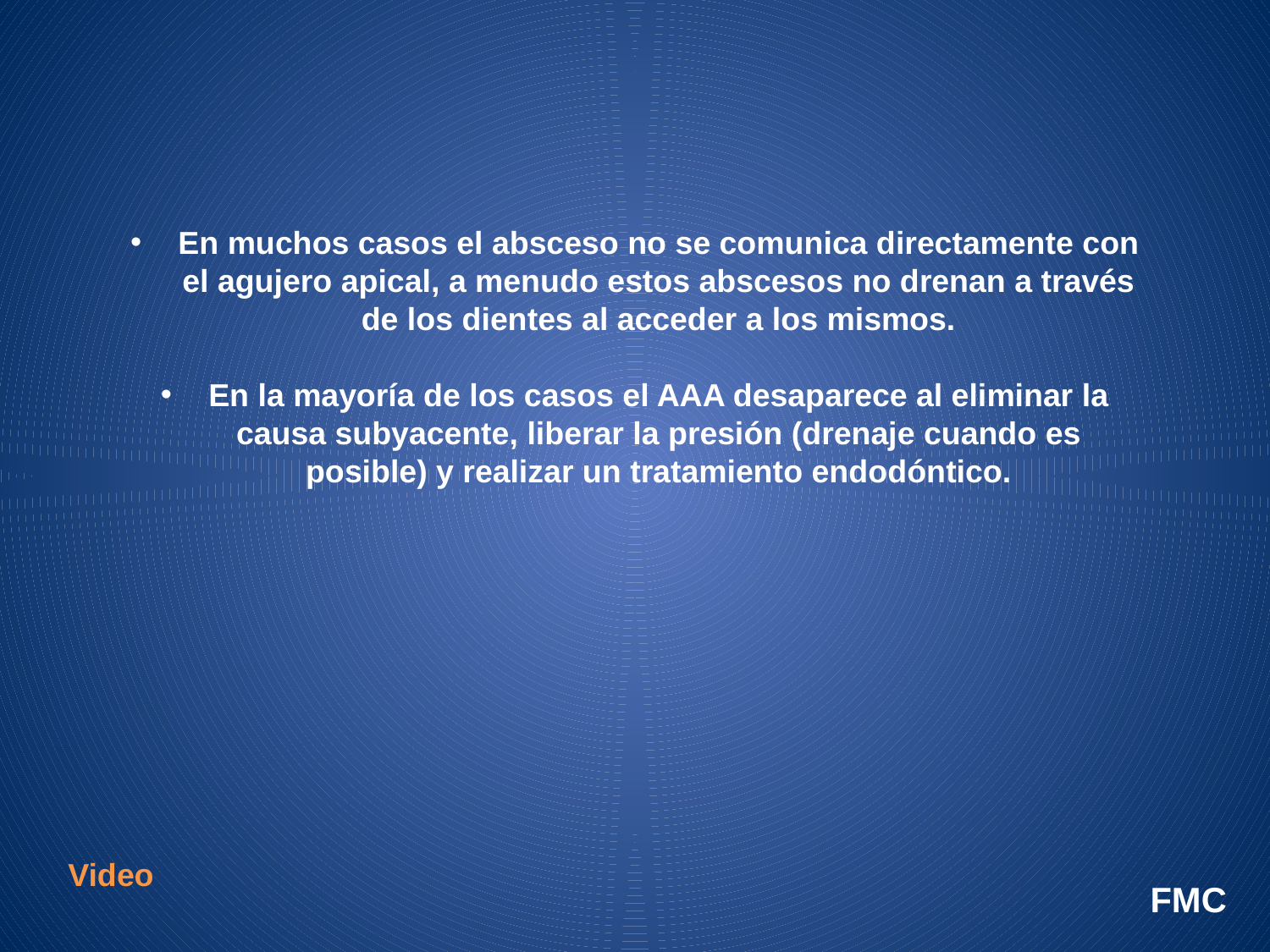

En muchos casos el absceso no se comunica directamente con el agujero apical, a menudo estos abscesos no drenan a través de los dientes al acceder a los mismos.

En la mayoría de los casos el AAA desaparece al eliminar la causa subyacente, liberar la presión (drenaje cuando es posible) y realizar un tratamiento endodóntico.

Video
FMC